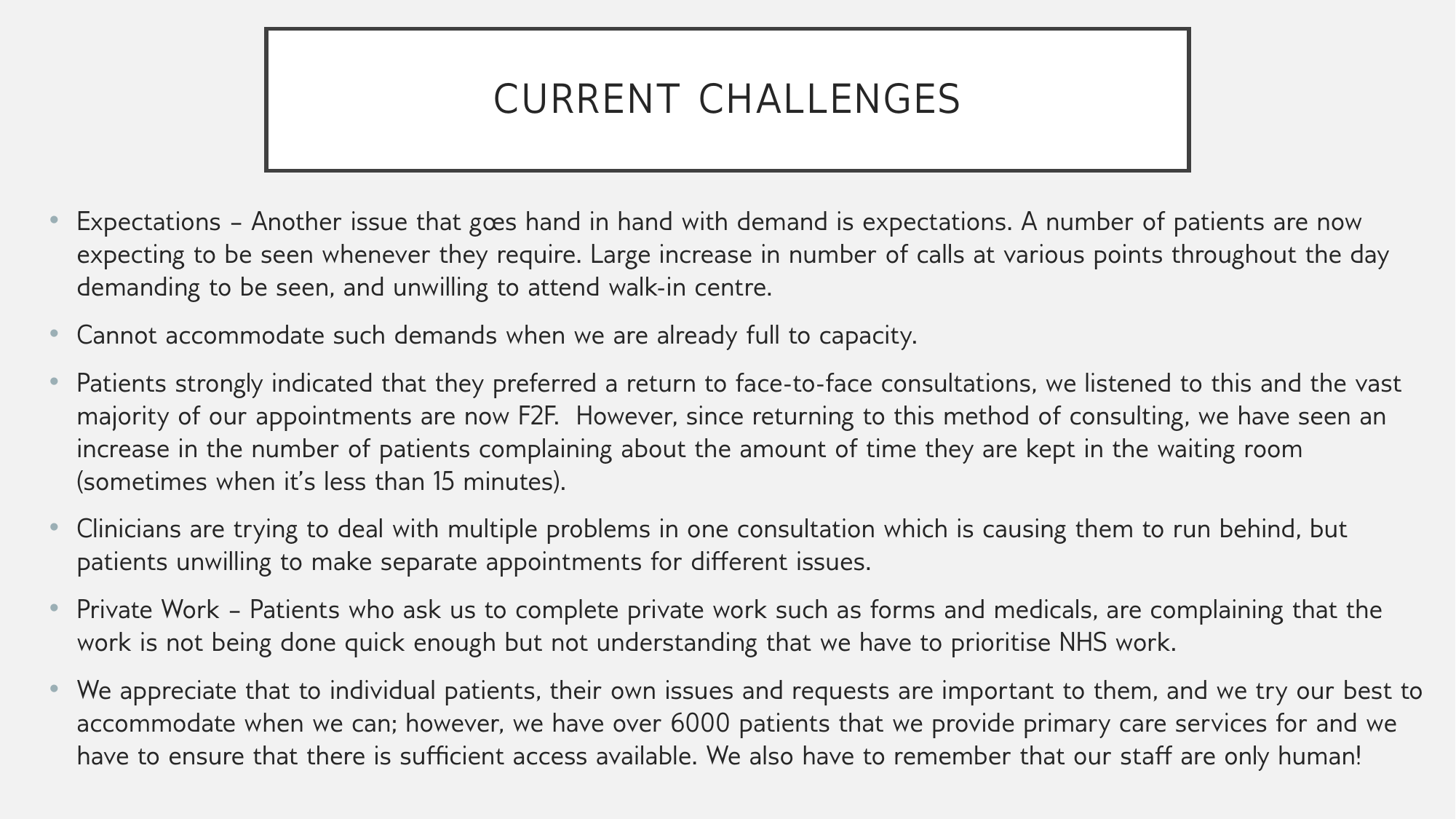

# Current challenges
Expectations – Another issue that goes hand in hand with demand is expectations. A number of patients are now expecting to be seen whenever they require. Large increase in number of calls at various points throughout the day demanding to be seen, and unwilling to attend walk-in centre.
Cannot accommodate such demands when we are already full to capacity.
Patients strongly indicated that they preferred a return to face-to-face consultations, we listened to this and the vast majority of our appointments are now F2F.  However, since returning to this method of consulting, we have seen an increase in the number of patients complaining about the amount of time they are kept in the waiting room (sometimes when it’s less than 15 minutes).
Clinicians are trying to deal with multiple problems in one consultation which is causing them to run behind, but patients unwilling to make separate appointments for different issues.
Private Work – Patients who ask us to complete private work such as forms and medicals, are complaining that the work is not being done quick enough but not understanding that we have to prioritise NHS work.
We appreciate that to individual patients, their own issues and requests are important to them, and we try our best to accommodate when we can; however, we have over 6000 patients that we provide primary care services for and we have to ensure that there is sufficient access available. We also have to remember that our staff are only human!